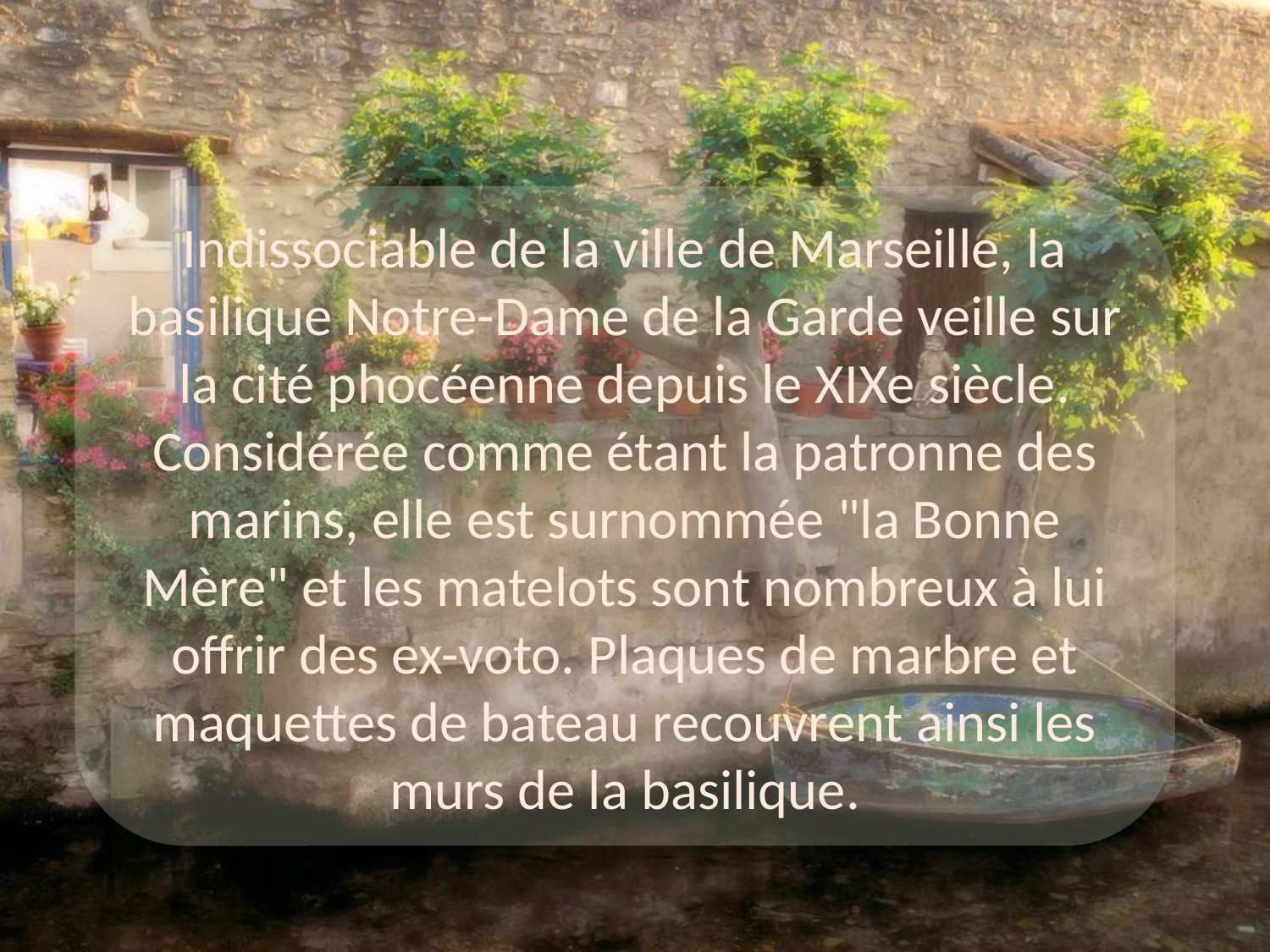

Indissociable de la ville de Marseille, la basilique Notre-Dame de la Garde veille sur la cité phocéenne depuis le XIXe siècle. Considérée comme étant la patronne des marins, elle est surnommée "la Bonne Mère" et les matelots sont nombreux à lui offrir des ex-voto. Plaques de marbre et maquettes de bateau recouvrent ainsi les murs de la basilique.